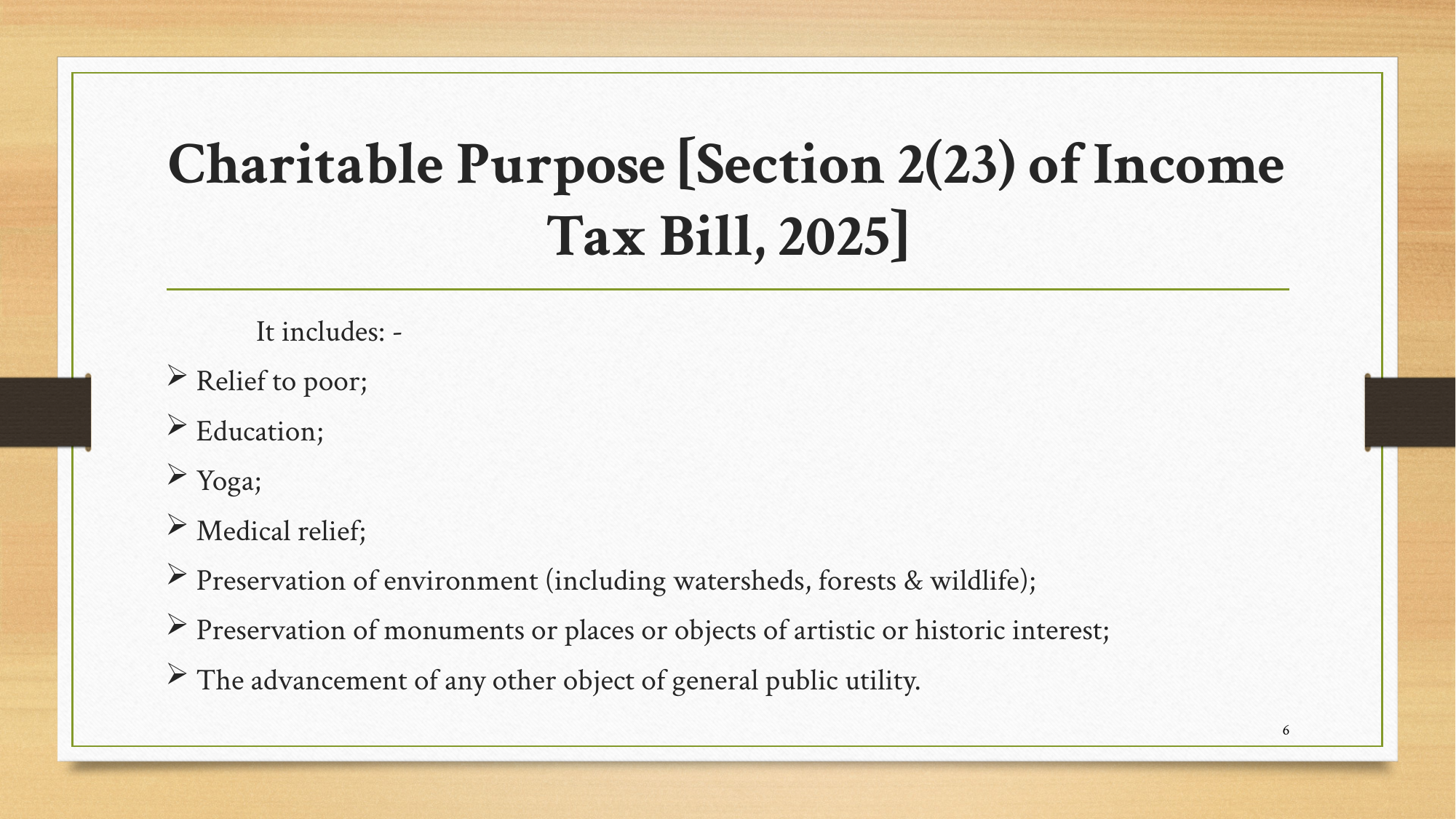

# Charitable Purpose [Section 2(23) of Income Tax Bill, 2025]
	It includes: -
Relief to poor;
Education;
Yoga;
Medical relief;
Preservation of environment (including watersheds, forests & wildlife);
Preservation of monuments or places or objects of artistic or historic interest;
The advancement of any other object of general public utility.
6